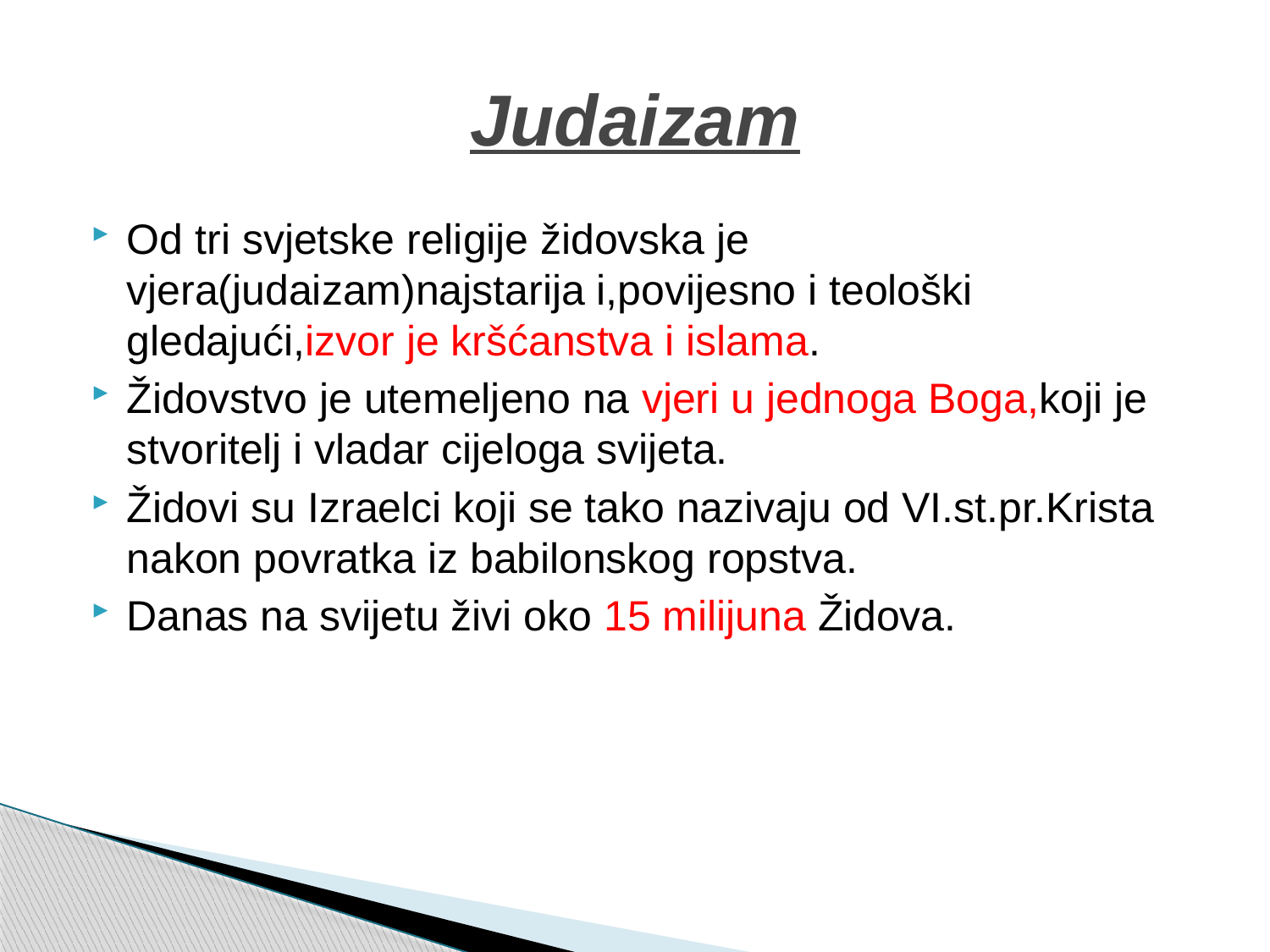

# Judaizam
Od tri svjetske religije židovska je vjera(judaizam)najstarija i,povijesno i teološki gledajući,izvor je kršćanstva i islama.
Židovstvo je utemeljeno na vjeri u jednoga Boga,koji je stvoritelj i vladar cijeloga svijeta.
Židovi su Izraelci koji se tako nazivaju od VI.st.pr.Krista nakon povratka iz babilonskog ropstva.
Danas na svijetu živi oko 15 milijuna Židova.